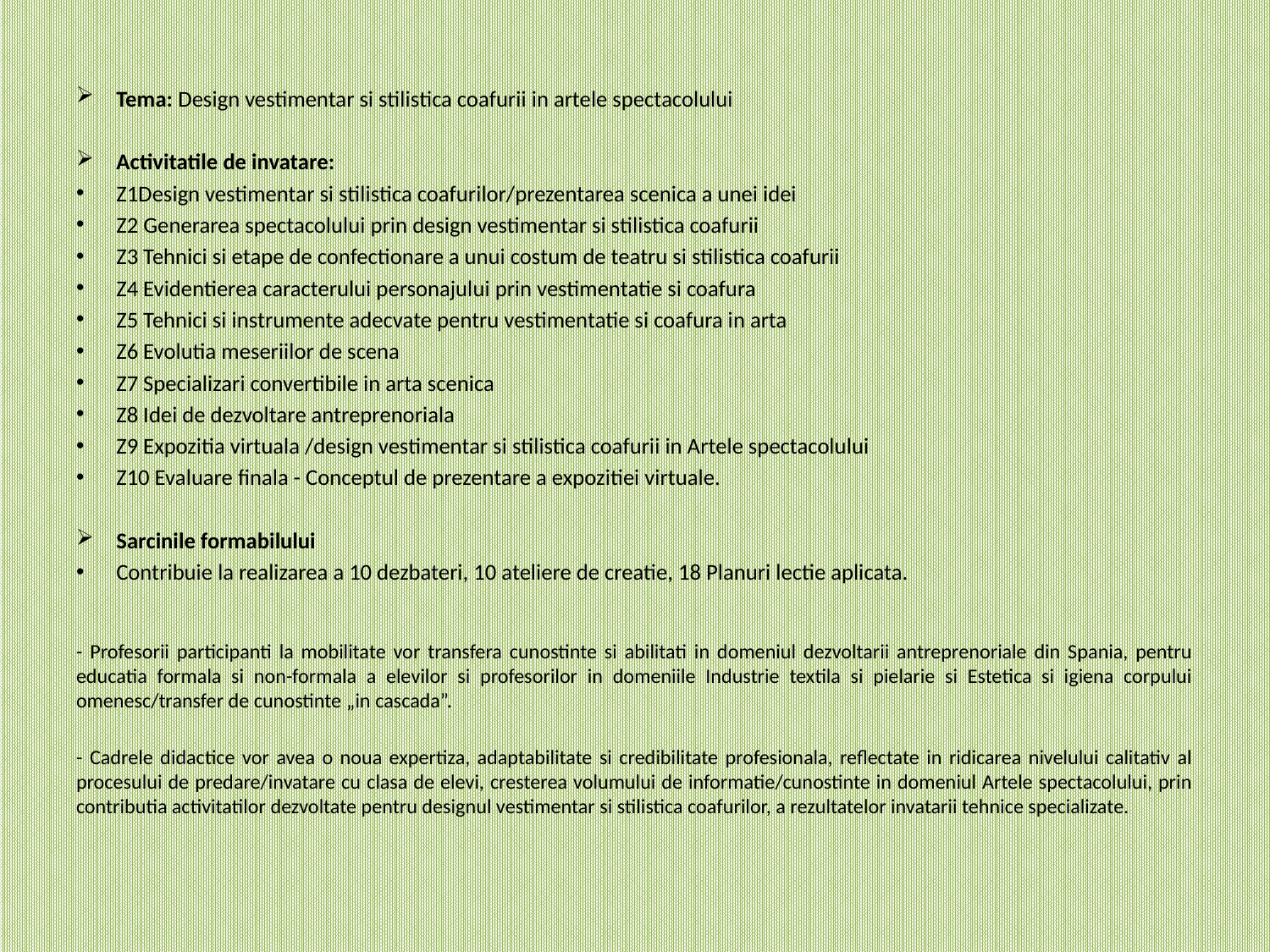

Tema: Design vestimentar si stilistica coafurii in artele spectacolului

Activitatile de invatare:
Z1Design vestimentar si stilistica coafurilor/prezentarea scenica a unei idei
Z2 Generarea spectacolului prin design vestimentar si stilistica coafurii
Z3 Tehnici si etape de confectionare a unui costum de teatru si stilistica coafurii
Z4 Evidentierea caracterului personajului prin vestimentatie si coafura
Z5 Tehnici si instrumente adecvate pentru vestimentatie si coafura in arta
Z6 Evolutia meseriilor de scena
Z7 Specializari convertibile in arta scenica
Z8 Idei de dezvoltare antreprenoriala
Z9 Expozitia virtuala /design vestimentar si stilistica coafurii in Artele spectacolului
Z10 Evaluare finala - Conceptul de prezentare a expozitiei virtuale.

Sarcinile formabilului
Contribuie la realizarea a 10 dezbateri, 10 ateliere de creatie, 18 Planuri lectie aplicata.

- Profesorii participanti la mobilitate vor transfera cunostinte si abilitati in domeniul dezvoltarii antreprenoriale din Spania, pentru educatia formala si non-formala a elevilor si profesorilor in domeniile Industrie textila si pielarie si Estetica si igiena corpului omenesc/transfer de cunostinte „in cascada”.

- Cadrele didactice vor avea o noua expertiza, adaptabilitate si credibilitate profesionala, reflectate in ridicarea nivelului calitativ al procesului de predare/invatare cu clasa de elevi, cresterea volumului de informatie/cunostinte in domeniul Artele spectacolului, prin contributia activitatilor dezvoltate pentru designul vestimentar si stilistica coafurilor, a rezultatelor invatarii tehnice specializate.